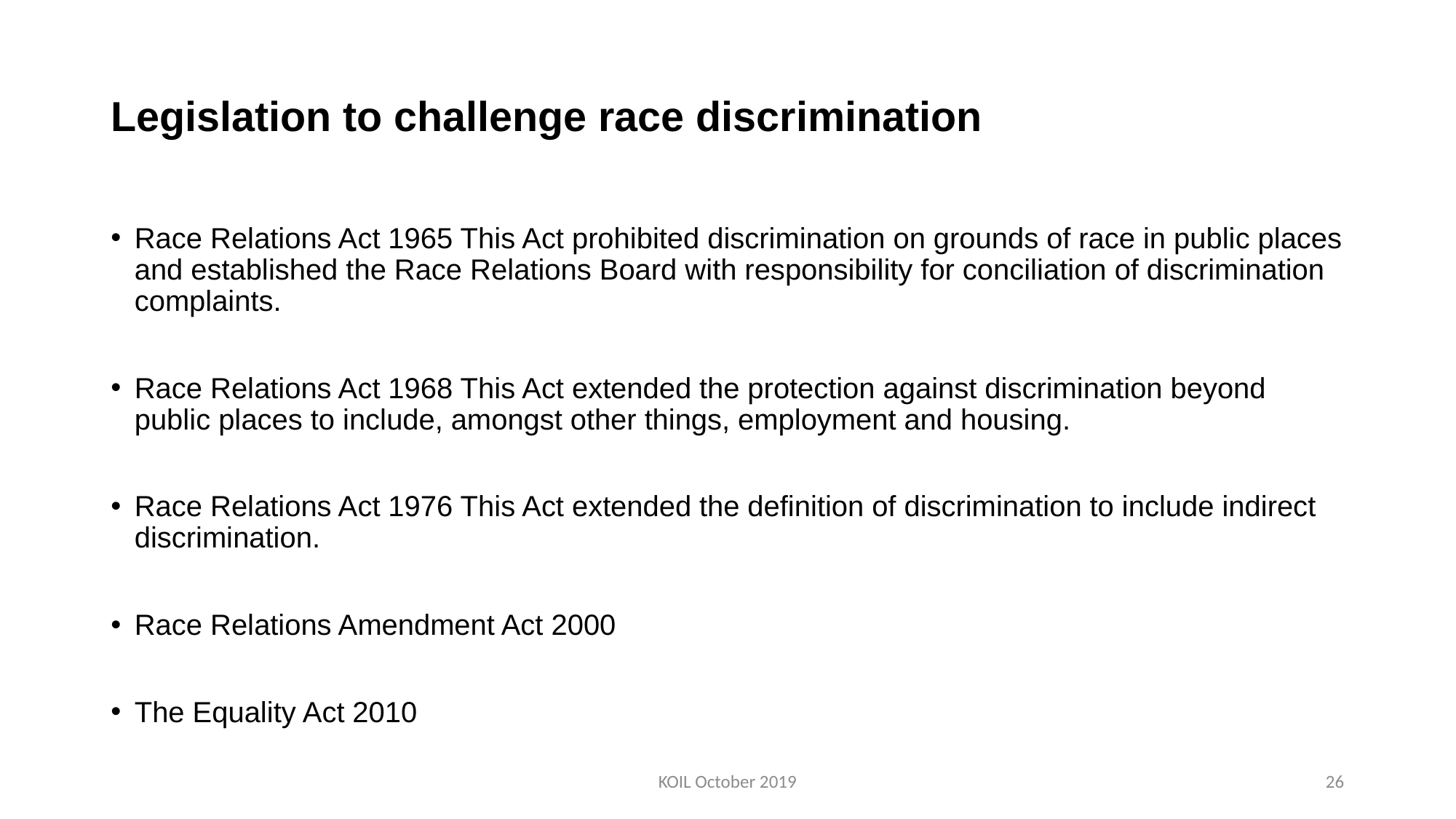

# Legislation to challenge race discrimination
Race Relations Act 1965 This Act prohibited discrimination on grounds of race in public places and established the Race Relations Board with responsibility for conciliation of discrimination complaints.

Race Relations Act 1968 This Act extended the protection against discrimination beyond public places to include, amongst other things, employment and housing.

Race Relations Act 1976 This Act extended the definition of discrimination to include indirect discrimination.

Race Relations Amendment Act 2000

The Equality Act 2010
KOIL October 2019
26